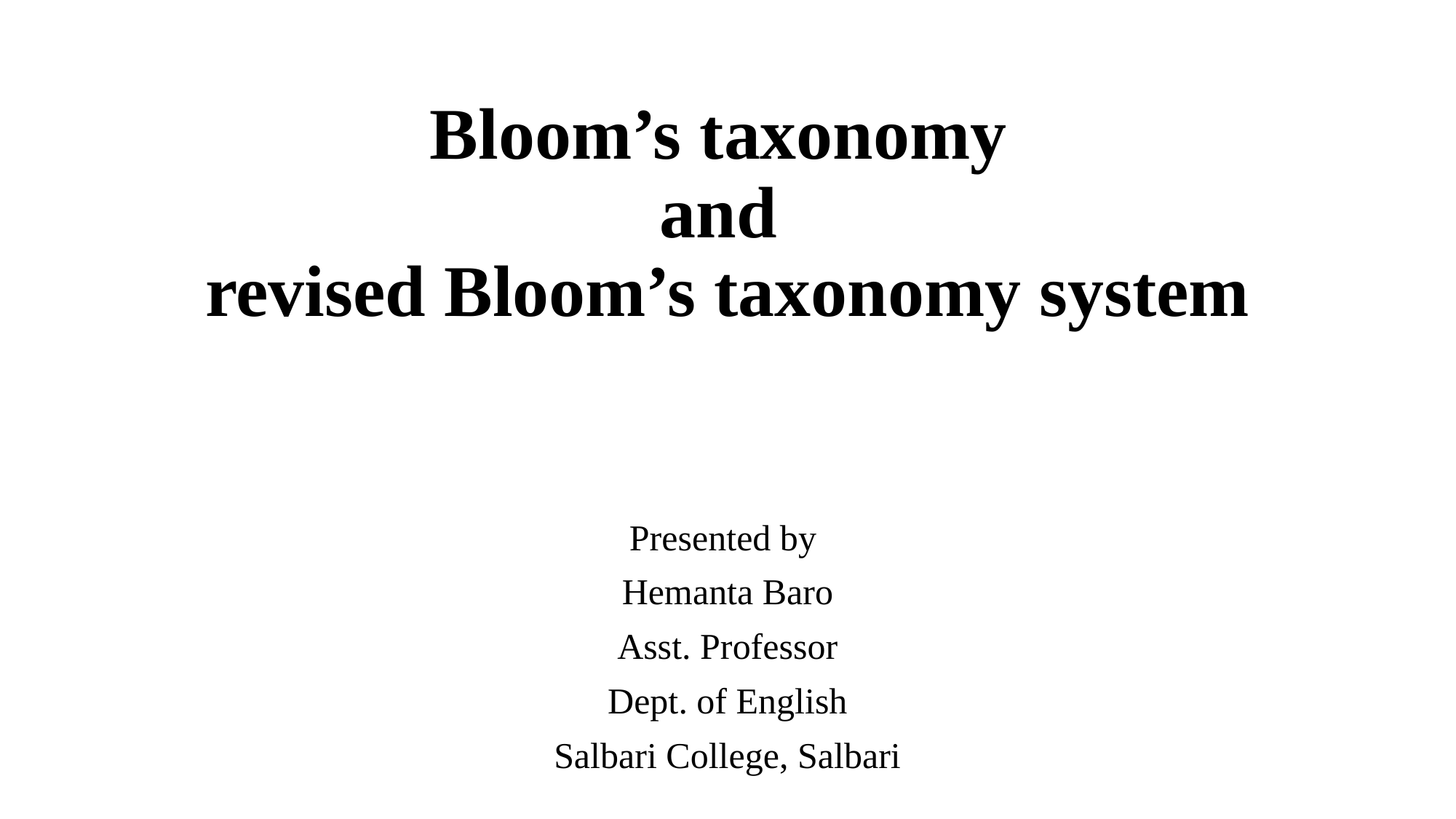

# Bloom’s taxonomy and revised Bloom’s taxonomy system
Presented by
Hemanta Baro
Asst. Professor
Dept. of English
Salbari College, Salbari